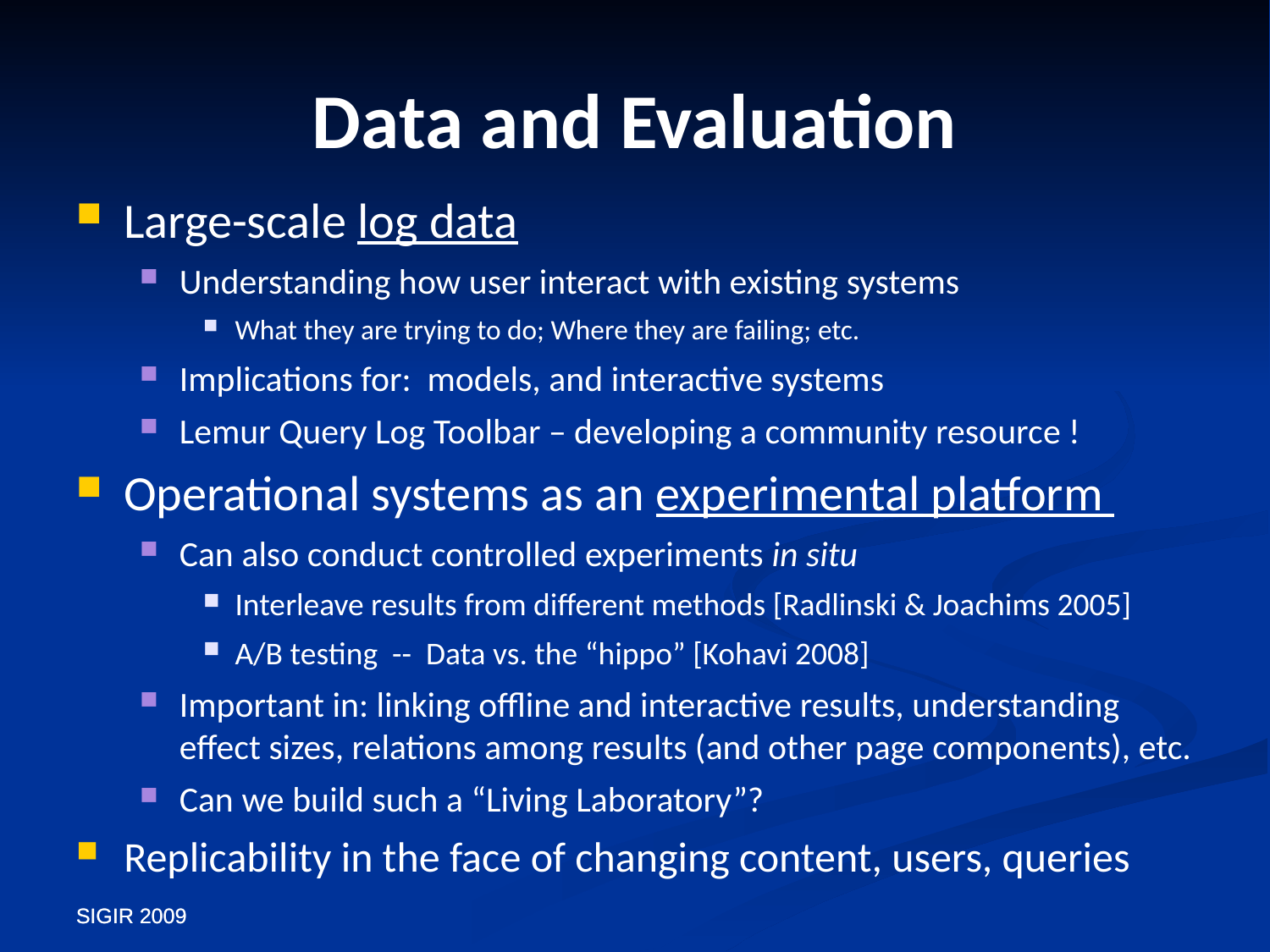

Data and Evaluation
Large-scale log data
Understanding how user interact with existing systems
What they are trying to do; Where they are failing; etc.
Implications for:  models, and interactive systems
Lemur Query Log Toolbar – developing a community resource !
Operational systems as an experimental platform
Can also conduct controlled experiments in situ
Interleave results from different methods [Radlinski & Joachims 2005]
A/B testing  --  Data vs. the “hippo” [Kohavi 2008]
Important in: linking offline and interactive results, understanding effect sizes, relations among results (and other page components), etc.
Can we build such a “Living Laboratory”?
Replicability in the face of changing content, users, queries
SIGIR 2009
SIGIR 2009